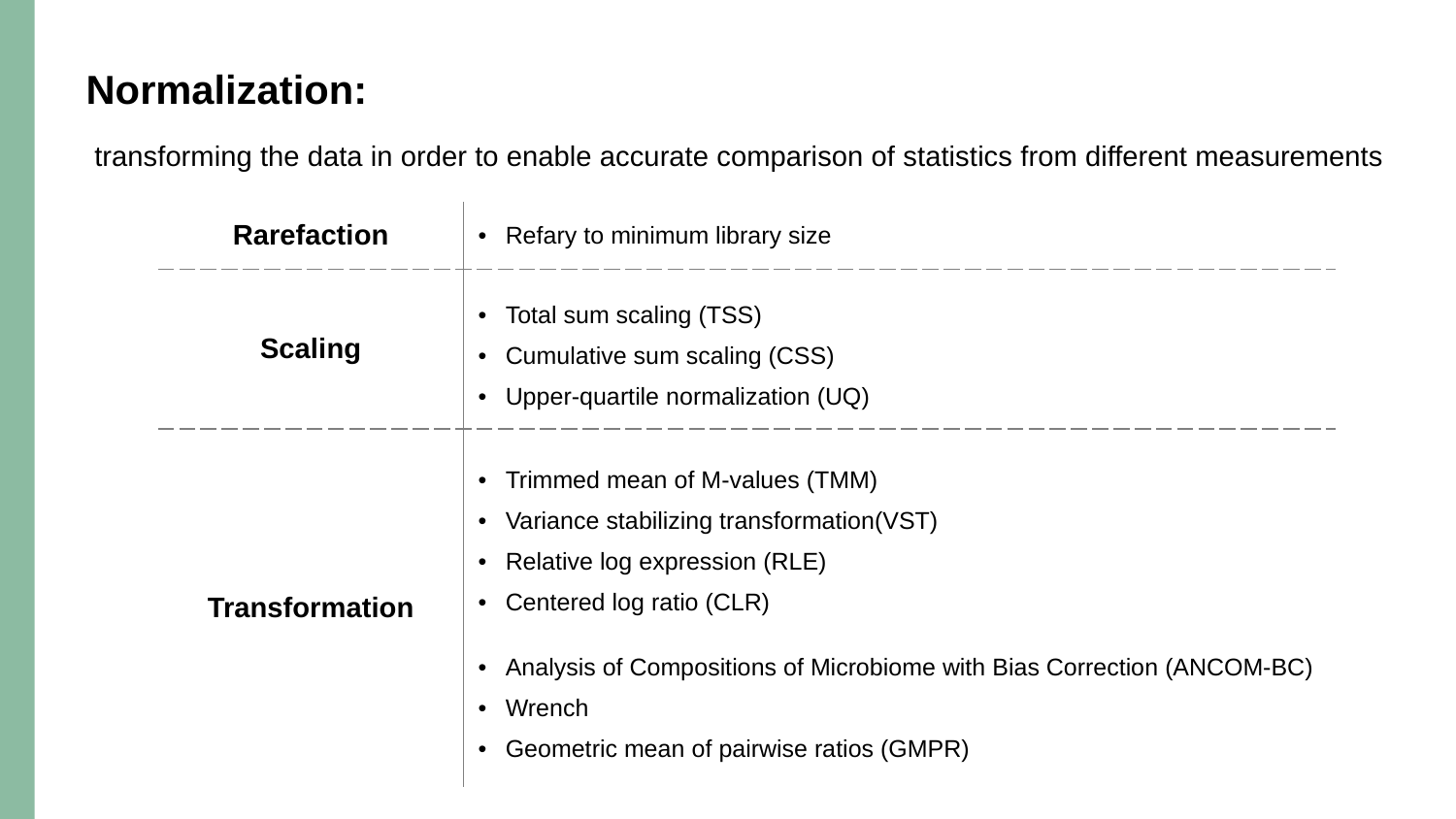

Normalization:
transforming the data in order to enable accurate comparison of statistics from different measurements
| Rarefaction | Refary to minimum library size |
| --- | --- |
| Scaling | Total sum scaling (TSS) Cumulative sum scaling (CSS) Upper-quartile normalization (UQ) |
| Transformation | Trimmed mean of M-values (TMM) Variance stabilizing transformation(VST) Relative log expression (RLE) Centered log ratio (CLR) Analysis of Compositions of Microbiome with Bias Correction (ANCOM-BC) Wrench Geometric mean of pairwise ratios (GMPR) |